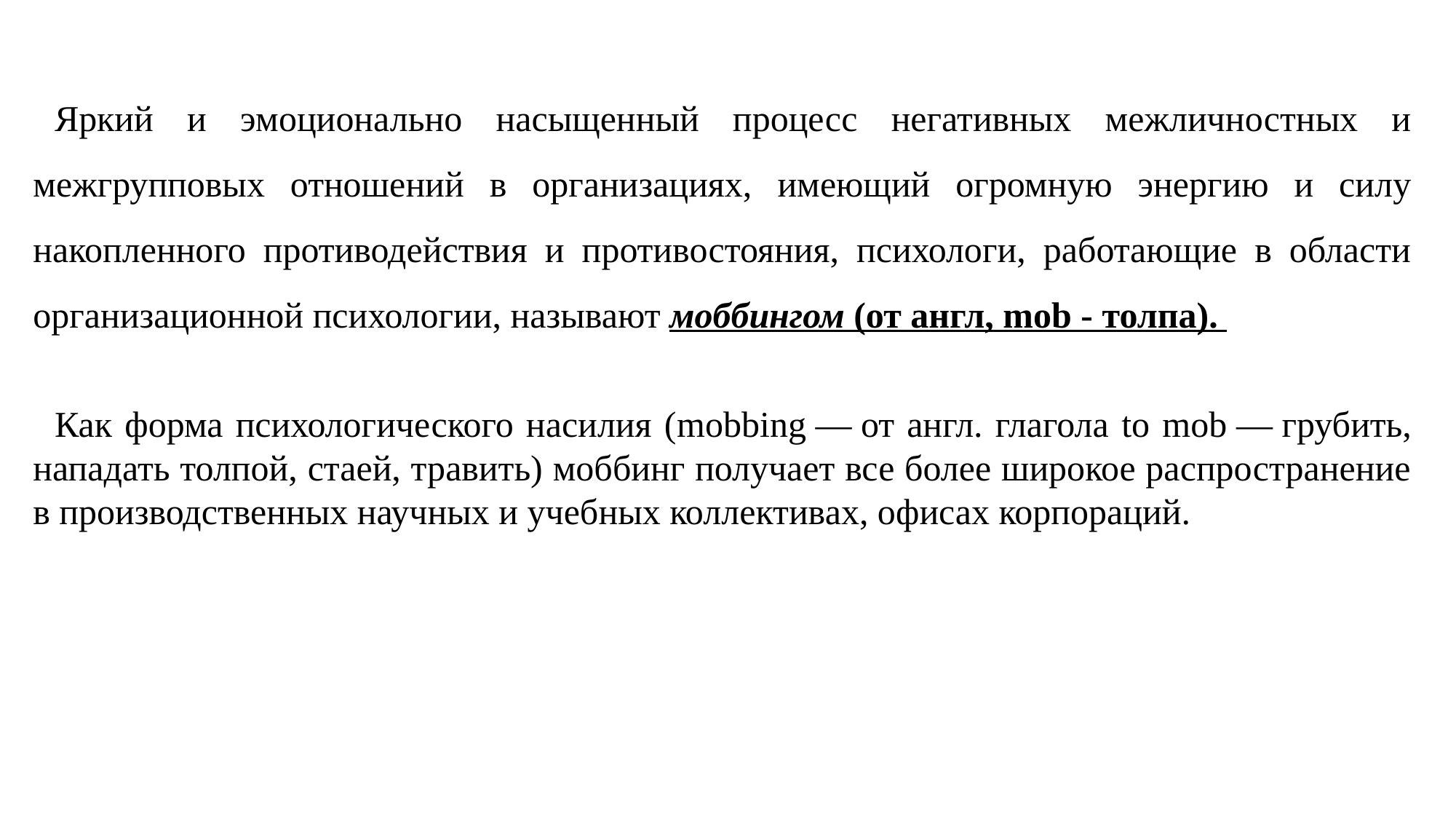

Яркий и эмоционально насыщенный процесс негативных межличностных и межгрупповых отношений в организациях, имеющий огромную энергию и силу накопленного противодействия и противостояния, психологи, работающие в области организационной психологии, называют моббингом (от англ, mob - толпа).

Как форма психологического насилия (mobbing — от англ. глагола to mob — грубить, нападать толпой, стаей, травить) моббинг получает все более широкое распространение в производственных научных и учебных коллективах, офисах корпораций.